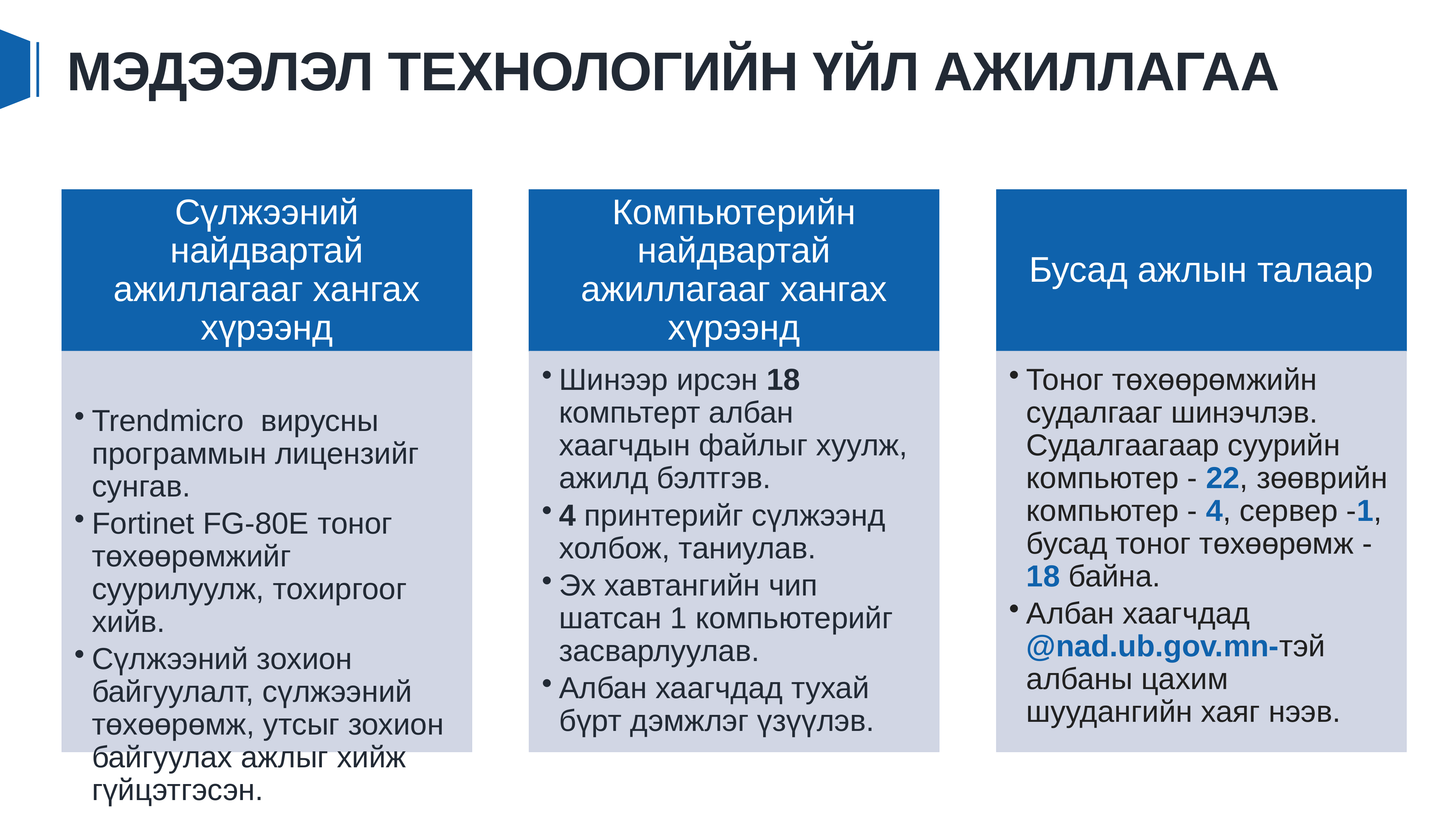

# МЭДЭЭЛЭЛ ТЕХНОЛОГИЙН ҮЙЛ АЖИЛЛАГАА
Сүлжээний найдвартай ажиллагааг хангах хүрээнд

Trendmicro  вирусны программын лицензийг сунгав.
Fortinet FG-80E тоног төхөөрөмжийг суурилуулж, тохиргоог хийв.
Сүлжээний зохион байгуулалт, сүлжээний төхөөрөмж, утсыг зохион байгуулах ажлыг хийж гүйцэтгэсэн.
Компьютерийн найдвартай ажиллагааг хангах хүрээнд
Шинээр ирсэн 18 компьтерт албан хаагчдын файлыг хуулж, ажилд бэлтгэв.
4 принтерийг сүлжээнд холбож, таниулав.
Эх хавтангийн чип шатсан 1 компьютерийг засварлуулав.
Албан хаагчдад тухай бүрт дэмжлэг үзүүлэв.
Бусад ажлын талаар
Тоног төхөөрөмжийн судалгааг шинэчлэв. Судалгаагаар суурийн компьютер - 22, зөөврийн компьютер - 4, сервер -1, бусад тоног төхөөрөмж -18 байна.
Албан хаагчдад @nad.ub.gov.mn-тэй албаны цахим шуудангийн хаяг нээв.